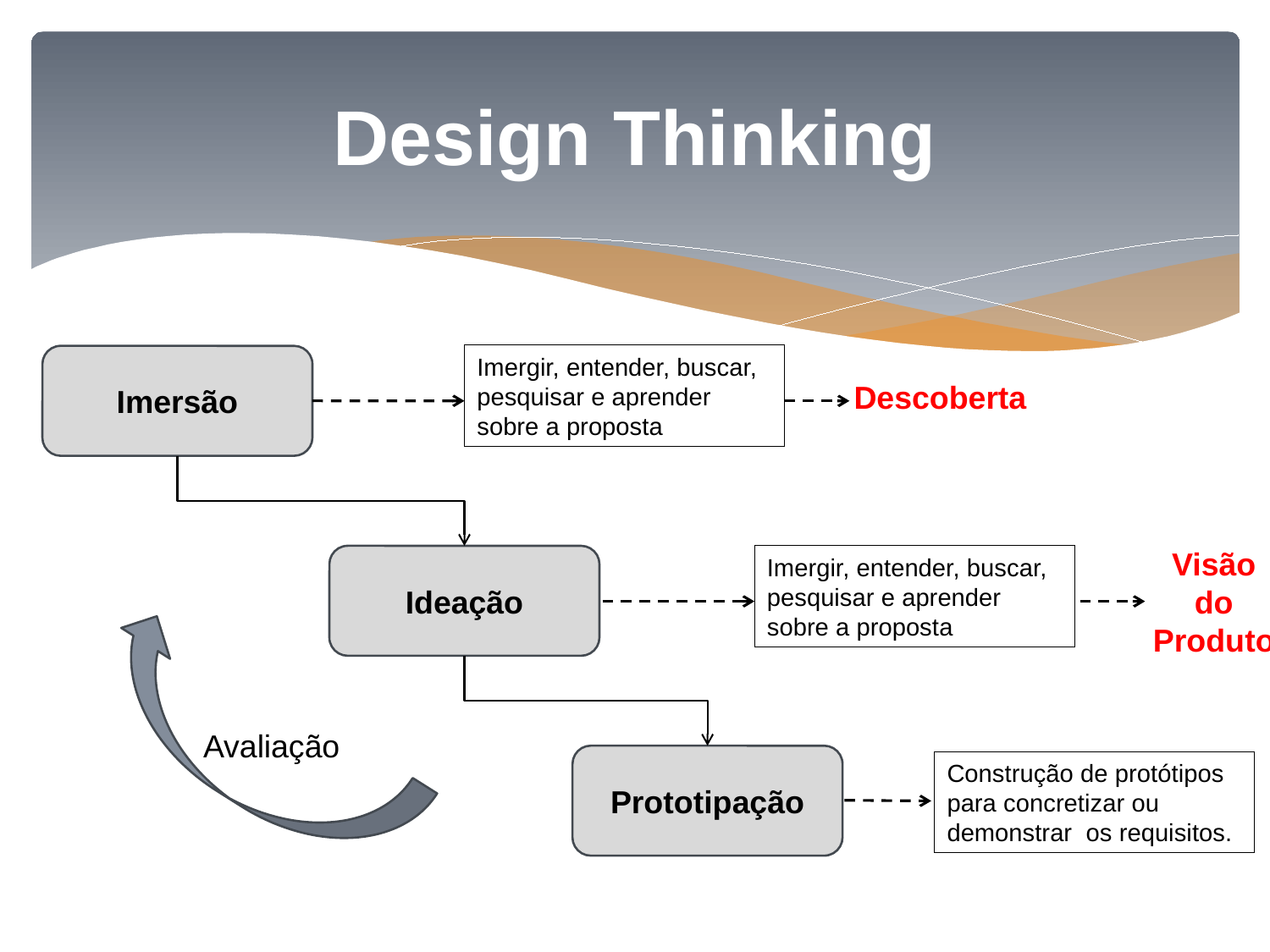

# Design Thinking
Imergir, entender, buscar, pesquisar e aprender sobre a proposta
Imersão
Descoberta
Visão
do
Produto
Imergir, entender, buscar, pesquisar e aprender sobre a proposta
Ideação

Avaliação
Prototipação
Construção de protótipos para concretizar ou demonstrar  os requisitos.